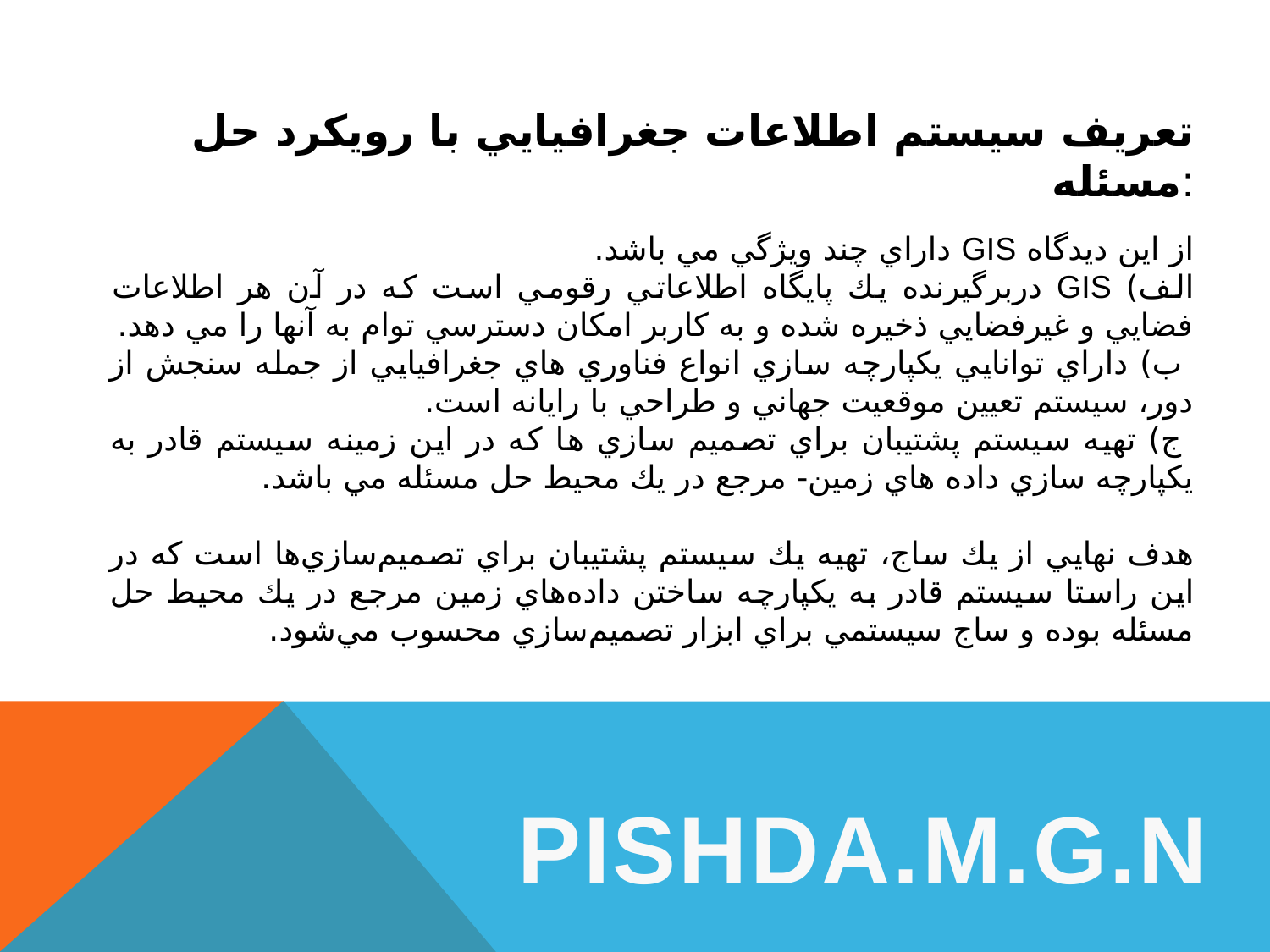

تعریف سيستم اطلاعات جغرافيايي با رویکرد حل مسئله:
از اين ديدگاه GIS داراي چند ويژگي مي باشد.
الف) GIS دربرگيرنده يك پايگاه اطلاعاتي رقومي است كه در آن هر اطلاعات فضايي و غيرفضايي ذخيره شده و به كاربر امكان دسترسي توام به آنها را مي دهد.
 ب) داراي توانايي يكپارچه سازي انواع فناوري هاي جغرافيايي از جمله سنجش از دور، سيستم تعيين موقعيت جهاني و طراحي با رايانه است.
 ج) تهيه سيستم پشتيبان براي تصميم سازي ها كه در اين زمينه سيستم قادر به يكپارچه سازي داده هاي زمين- مرجع در يك محيط حل مسئله مي باشد.

هدف نهايي از يك ساج، تهيه يك سيستم پشتيبان براي تصميم‌سازي‌ها است كه در اين راستا سيستم قادر به يكپارچه ساختن داده‌هاي زمين مرجع در يك محيط حل مسئله بوده و ساج سيستمي براي ابزار تصميم‌سازي محسوب مي‌شود.
PISHDA.M.G.N